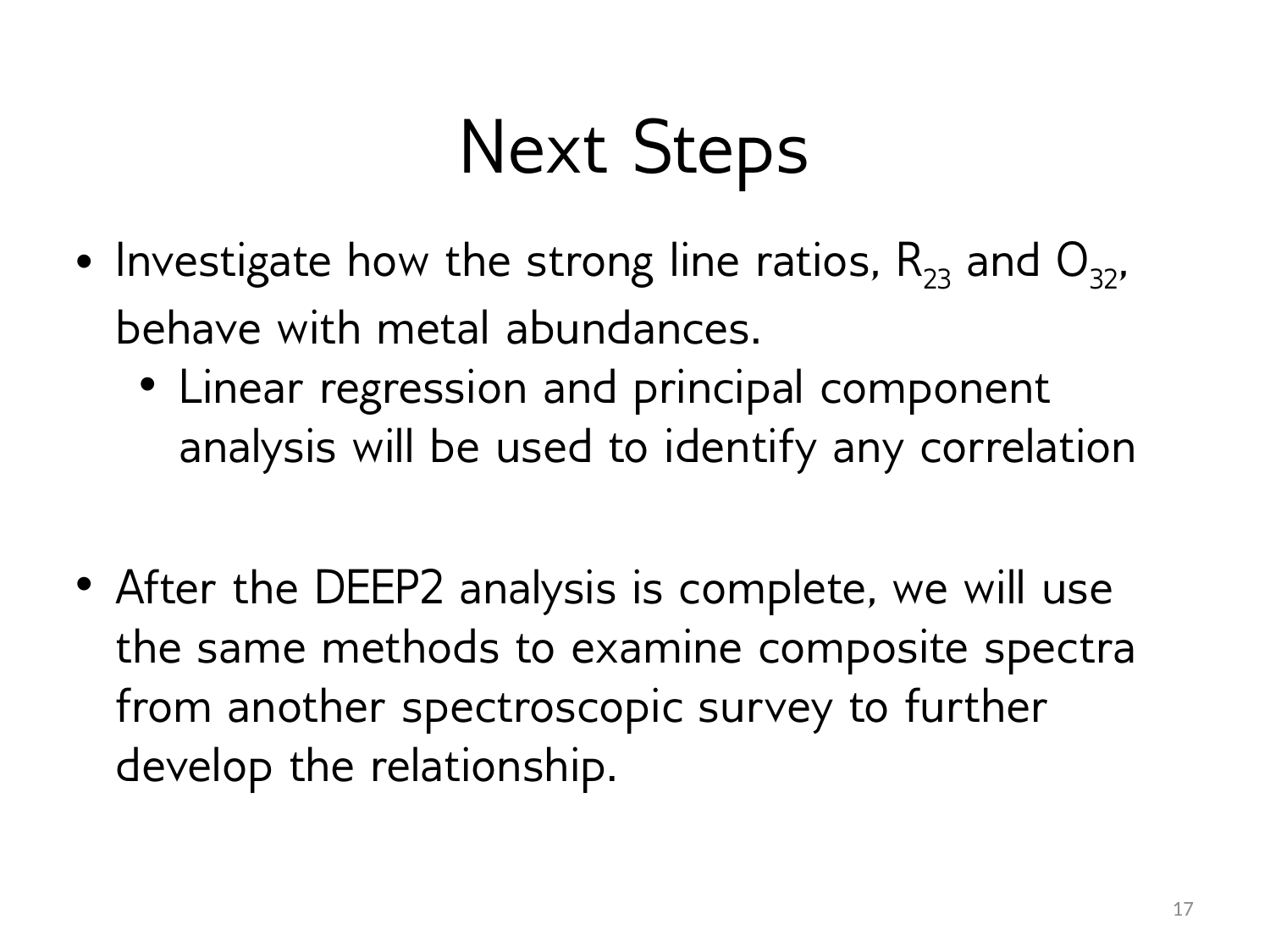

# Next Steps
Investigate how the strong line ratios, R23 and O32, behave with metal abundances.
Linear regression and principal component analysis will be used to identify any correlation
After the DEEP2 analysis is complete, we will use the same methods to examine composite spectra from another spectroscopic survey to further develop the relationship.
17